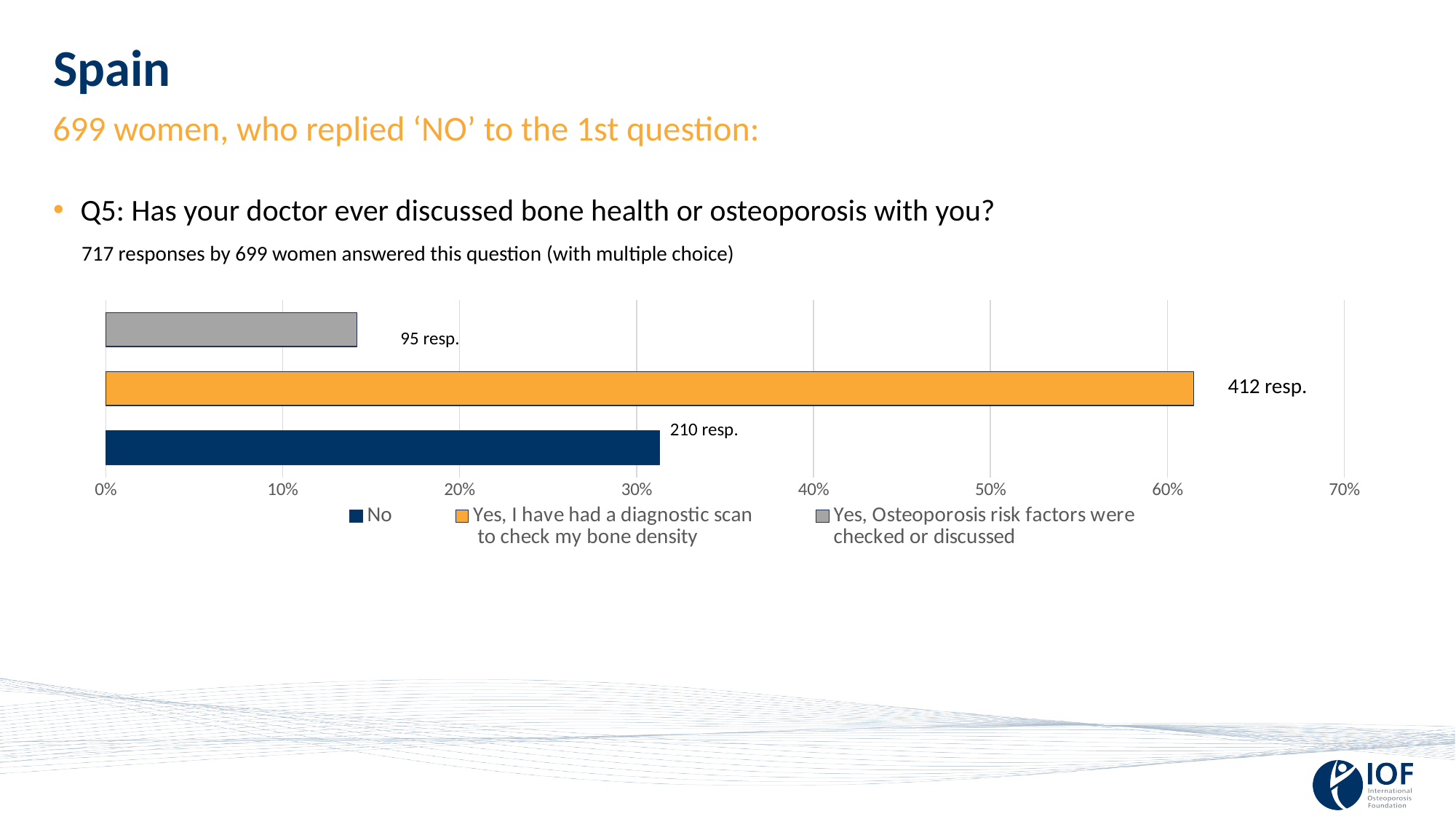

# Spain
699 women, who replied ‘NO’ to the 1st question:
Q5: Has your doctor ever discussed bone health or osteoporosis with you?
      717 responses by 699 women answered this question (with multiple choice)

### Chart

| Category | Series 1 |
|---|---|
| No | 0.313 |
| Yes, I have had a diagnostic scan
 to check my bone density | 0.615 |
| Yes, Osteoporosis risk factors were
checked or discussed | 0.142 |
95 resp.
412 resp.
210 resp.